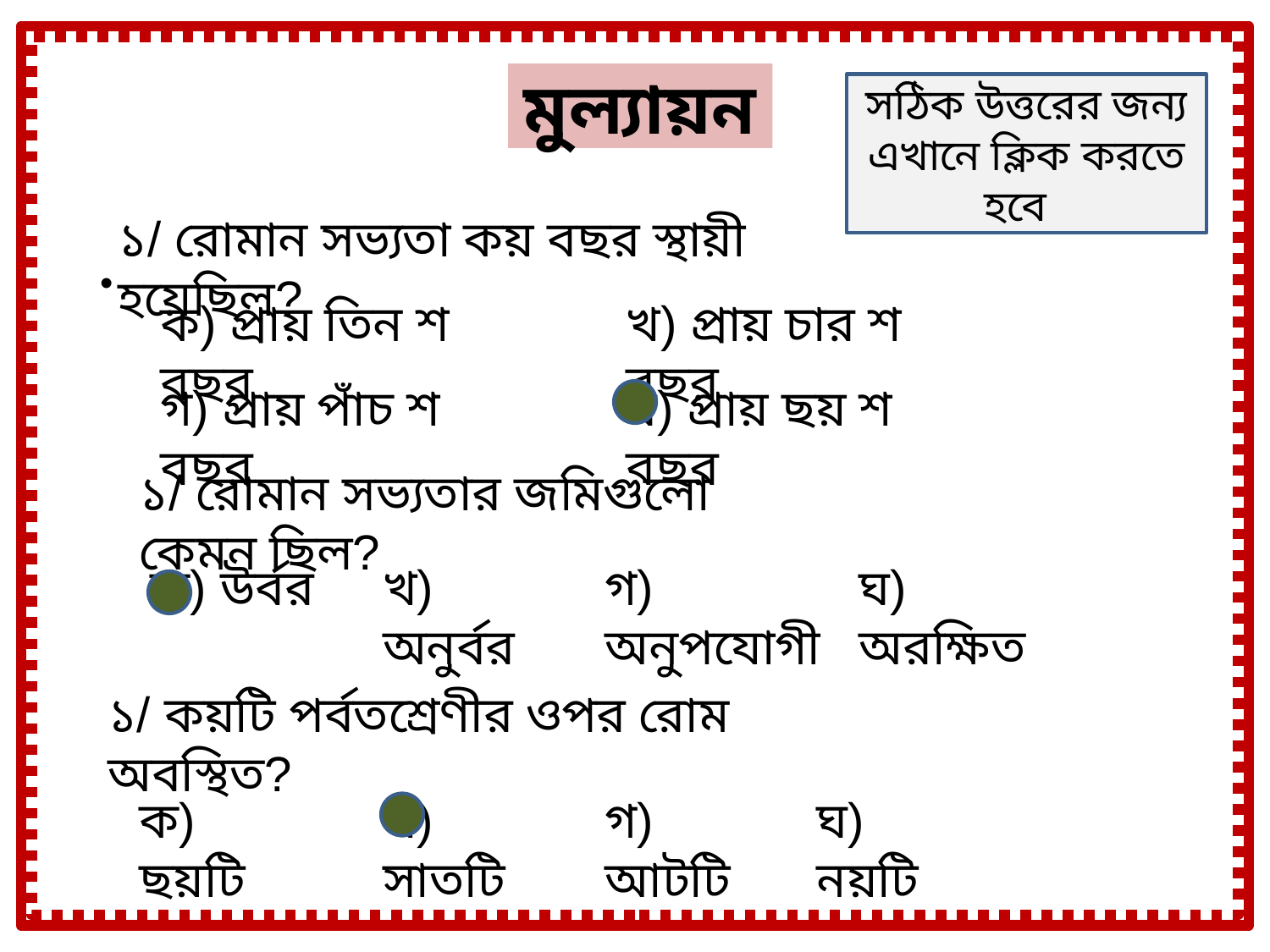

# মুল্যায়ন
সঠিক উত্তরের জন্য এখানে ক্লিক করতে হবে
১/ রোমান সভ্যতা কয় বছর স্থায়ী হয়েছিল?

ক) প্রায় তিন শ বছর
খ) প্রায় চার শ বছর
গ) প্রায় পাঁচ শ বছর
ঘ) প্রায় ছয় শ বছর

১/ রোমান সভ্যতার জমিগুলো কেমন ছিল?
ক) উর্বর
খ) অনুর্বর
গ) অনুপযোগী
ঘ) অরক্ষিত

১/ কয়টি পর্বতশ্রেণীর ওপর রোম অবস্থিত?
ক) ছয়টি
খ) সাতটি
গ) আটটি
ঘ) নয়টি